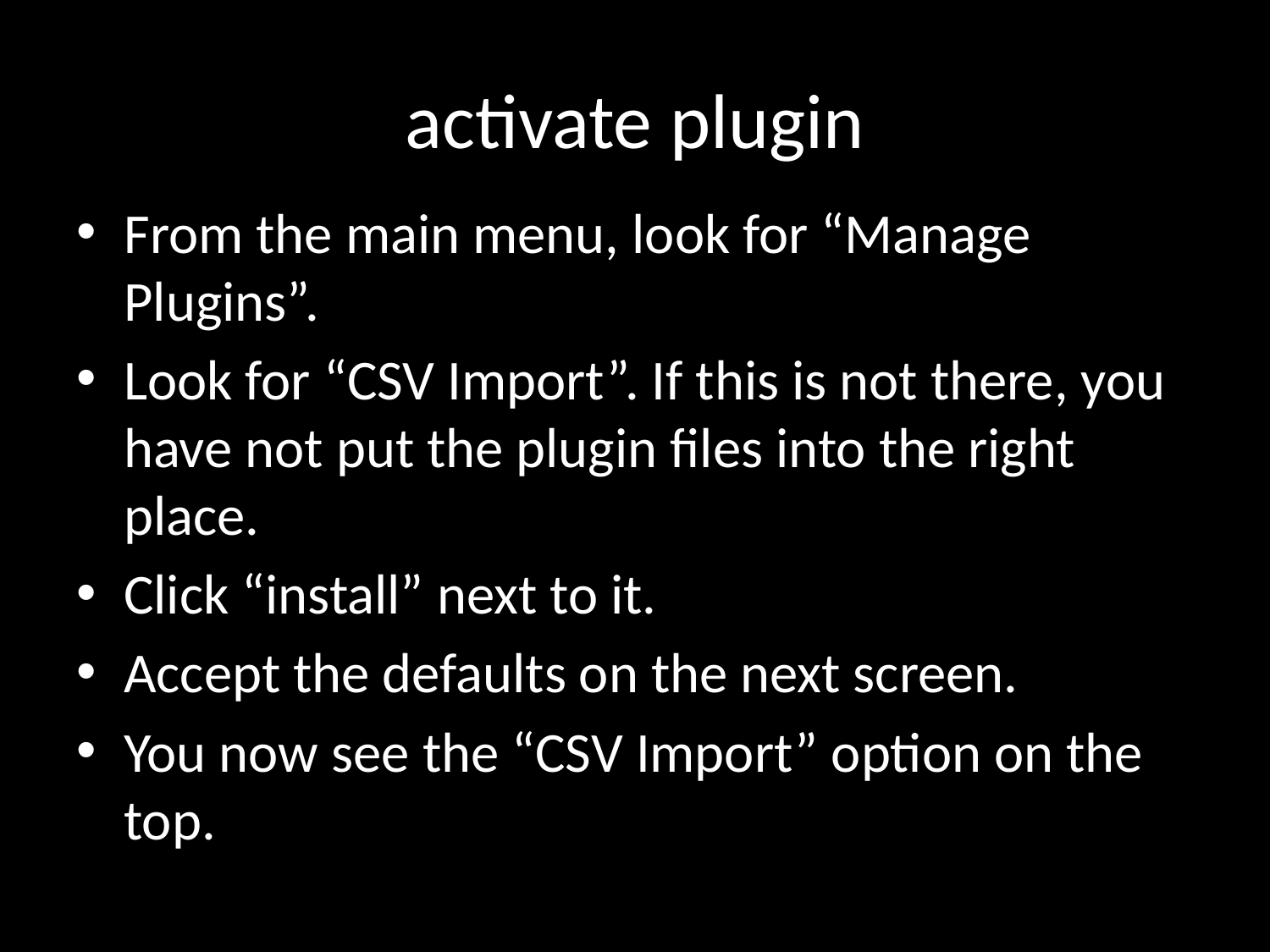

# activate plugin
From the main menu, look for “Manage Plugins”.
Look for “CSV Import”. If this is not there, you have not put the plugin files into the right place.
Click “install” next to it.
Accept the defaults on the next screen.
You now see the “CSV Import” option on the top.